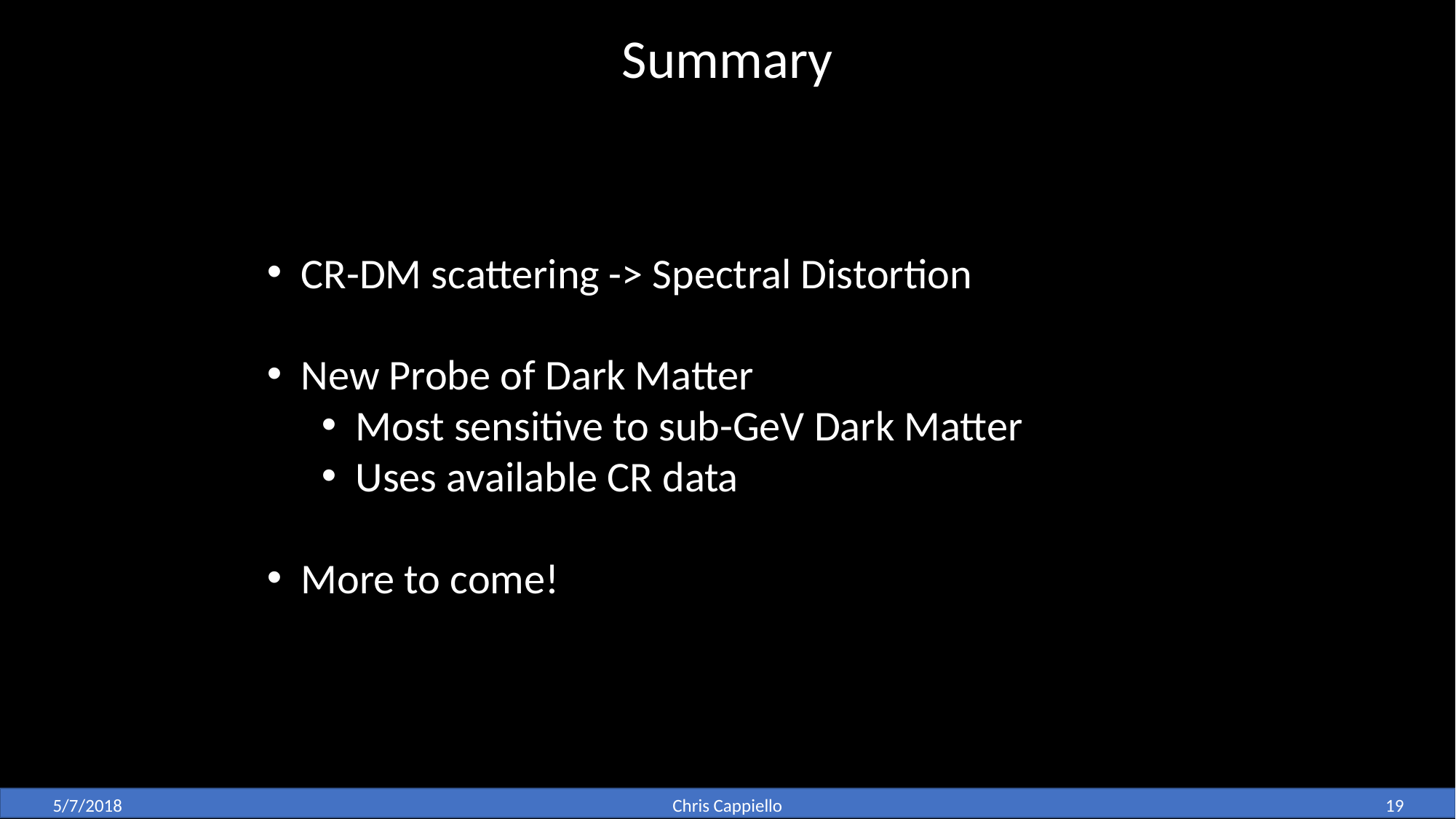

# Summary
CR-DM scattering -> Spectral Distortion

New Probe of Dark Matter
Most sensitive to sub-GeV Dark Matter
Uses available CR data

More to come!

Chris Cappiello
19

5/7/2018